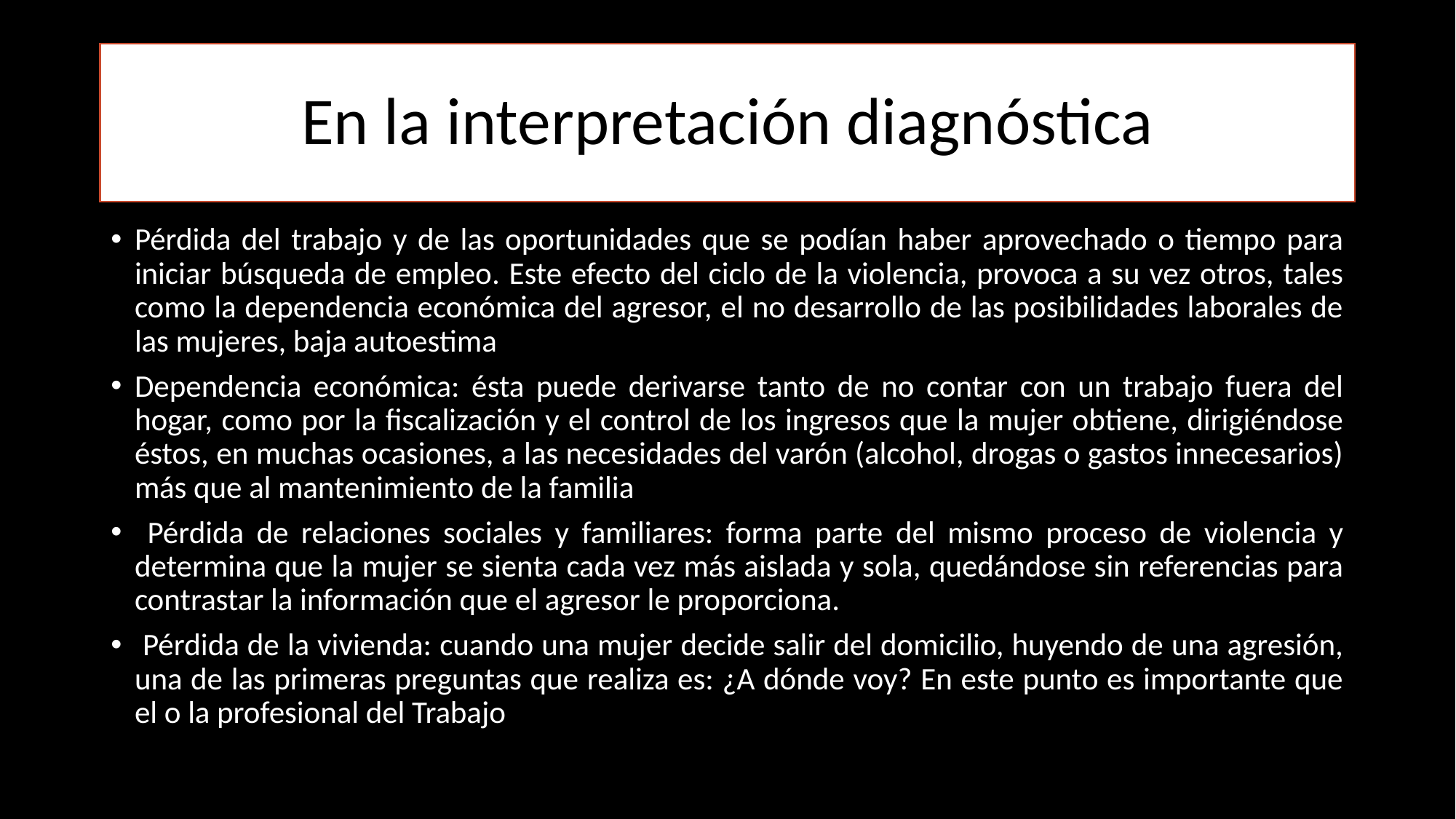

# En la interpretación diagnóstica
Pérdida del trabajo y de las oportunidades que se podían haber aprovechado o tiempo para iniciar búsqueda de empleo. Este efecto del ciclo de la violencia, provoca a su vez otros, tales como la dependencia económica del agresor, el no desarrollo de las posibilidades laborales de las mujeres, baja autoestima
Dependencia económica: ésta puede derivarse tanto de no contar con un trabajo fuera del hogar, como por la fiscalización y el control de los ingresos que la mujer obtiene, dirigiéndose éstos, en muchas ocasiones, a las necesidades del varón (alcohol, drogas o gastos innecesarios) más que al mantenimiento de la familia
 Pérdida de relaciones sociales y familiares: forma parte del mismo proceso de violencia y determina que la mujer se sienta cada vez más aislada y sola, quedándose sin referencias para contrastar la información que el agresor le proporciona.
 Pérdida de la vivienda: cuando una mujer decide salir del domicilio, huyendo de una agresión, una de las primeras preguntas que realiza es: ¿A dónde voy? En este punto es importante que el o la profesional del Trabajo